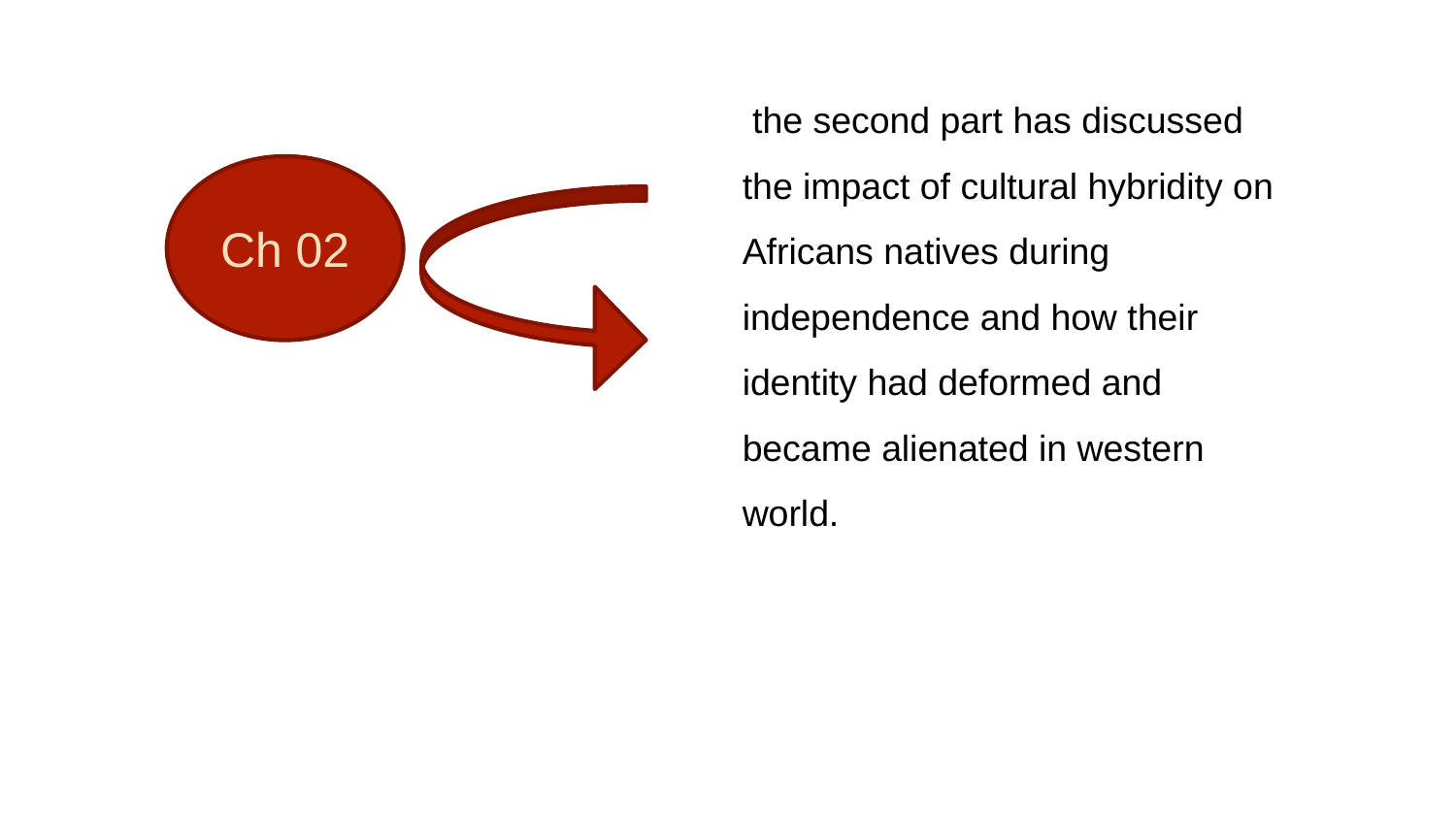

the second part has discussed the impact of cultural hybridity on Africans natives during independence and how their identity had deformed and became alienated in western world.
Ch 02